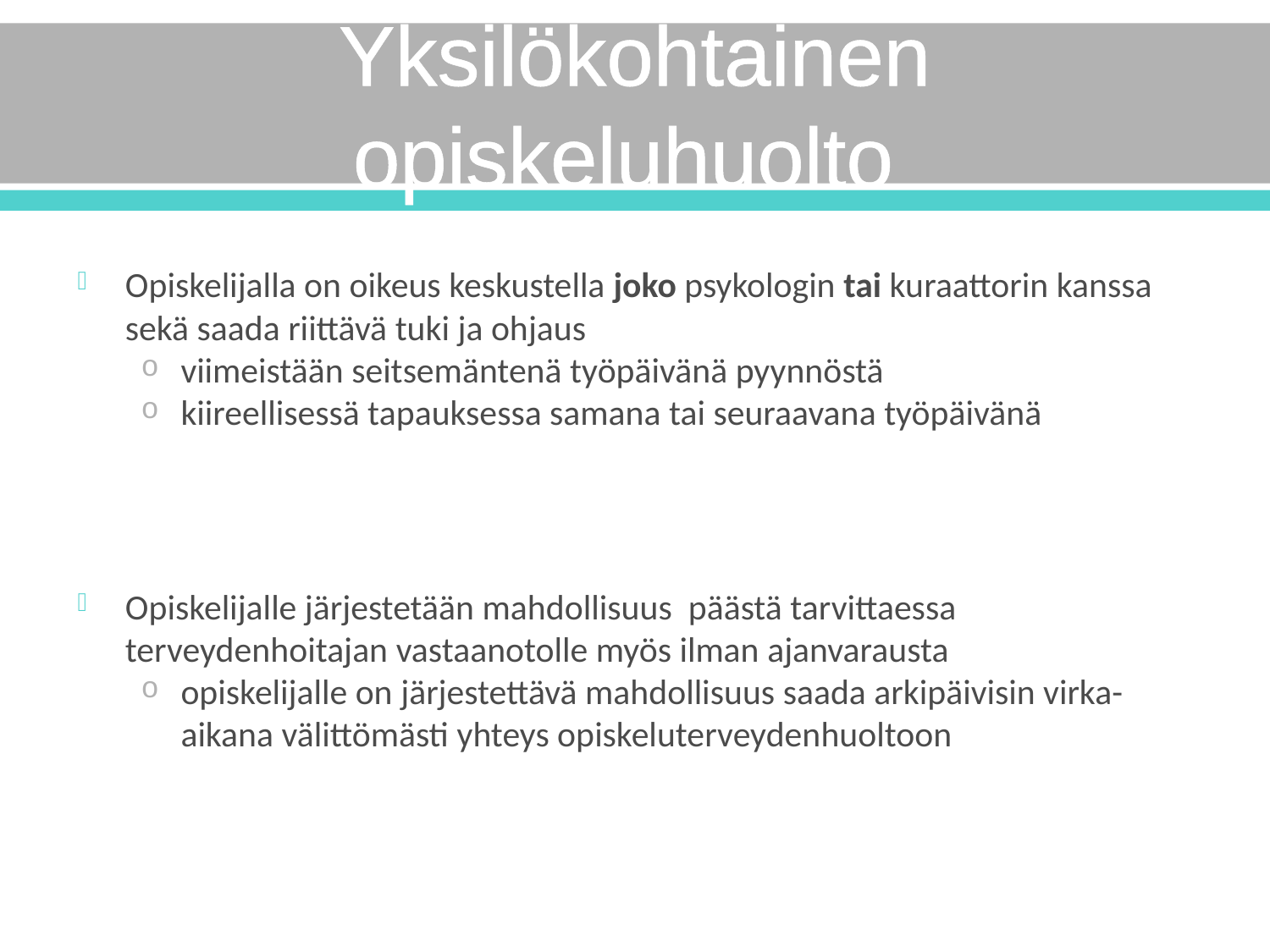

# Yksilökohtainen opiskeluhuolto
Opiskelijalla on oikeus keskustella joko psykologin tai kuraattorin kanssa sekä saada riittävä tuki ja ohjaus
viimeistään seitsemäntenä työpäivänä pyynnöstä
kiireellisessä tapauksessa samana tai seuraavana työpäivänä

Opiskelijalle järjestetään mahdollisuus  päästä tarvittaessa terveydenhoitajan vastaanotolle myös ilman ajanvarausta
opiskelijalle on järjestettävä mahdollisuus saada arkipäivisin virka-aikana välittömästi yhteys opiskeluterveydenhuoltoon